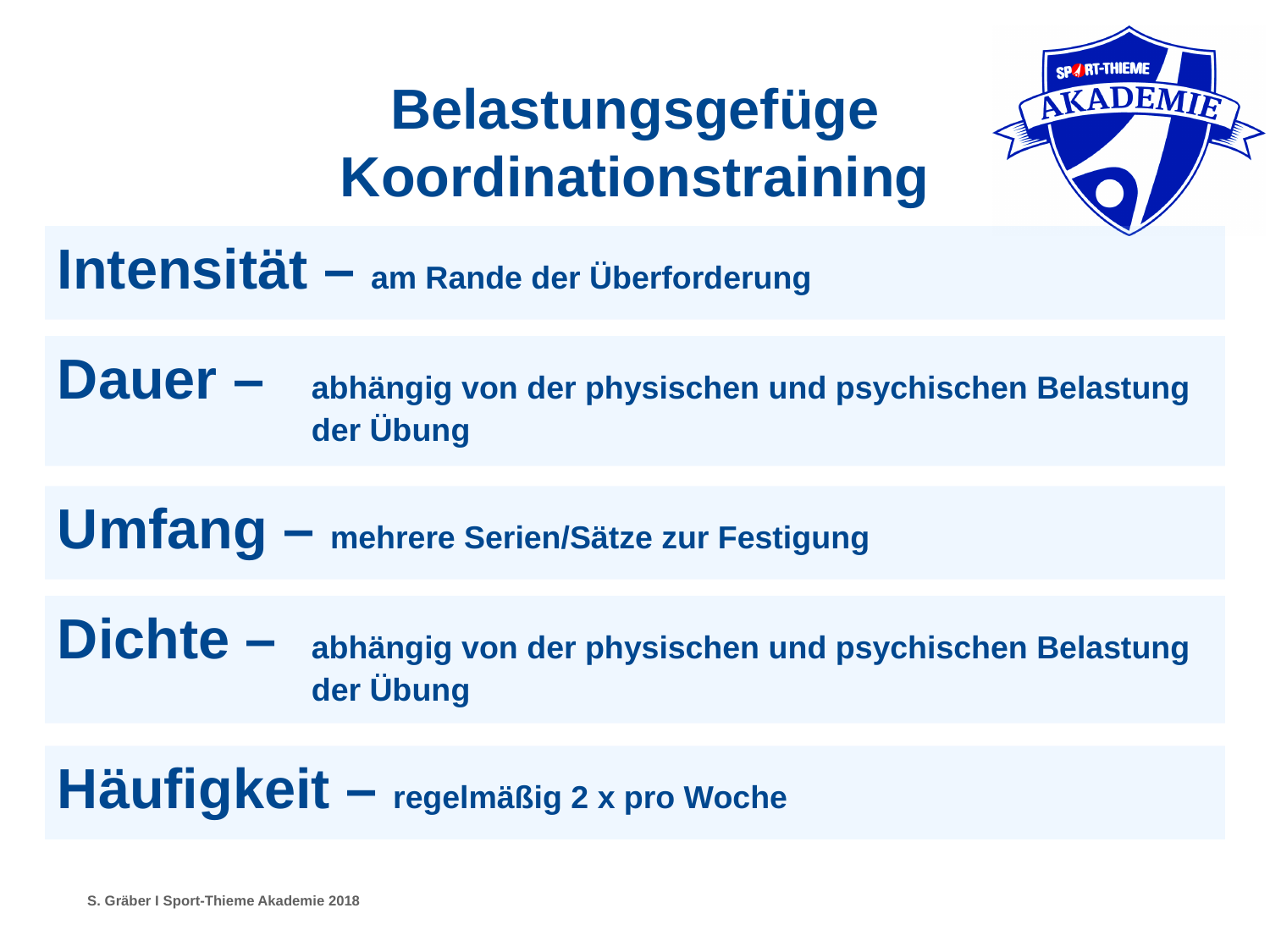

Belastungsgefüge
Koordinationstraining
Intensität – am Rande der Überforderung
Dauer – 	abhängig von der physischen und psychischen Belastung 			der Übung
Umfang – mehrere Serien/Sätze zur Festigung
Dichte – 	abhängig von der physischen und psychischen Belastung 			der Übung
Häufigkeit – regelmäßig 2 x pro Woche